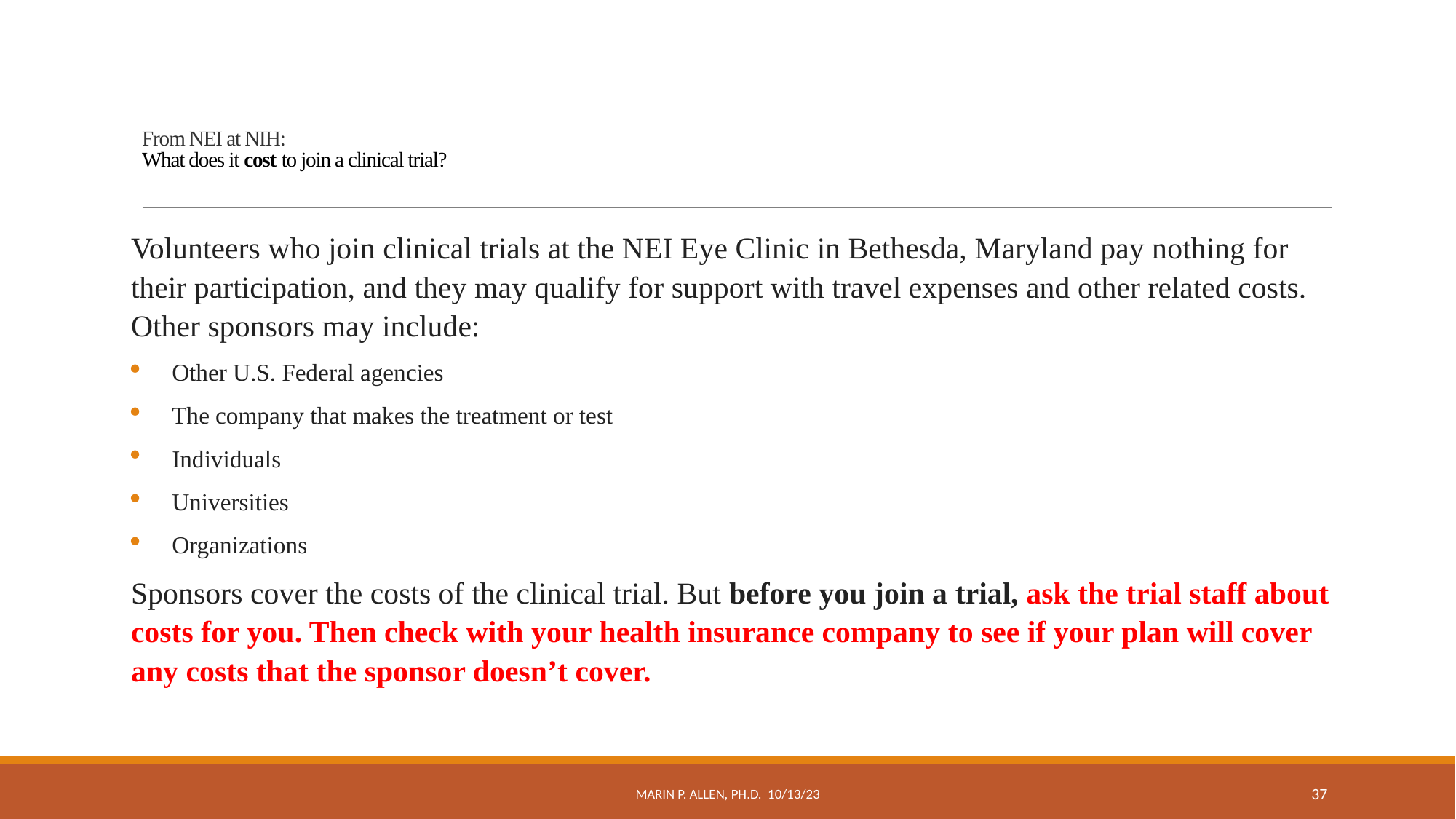

# From NEI at NIH: What does it cost to join a clinical trial?
Volunteers who join clinical trials at the NEI Eye Clinic in Bethesda, Maryland pay nothing for their participation, and they may qualify for support with travel expenses and other related costs. Other sponsors may include:
Other U.S. Federal agencies
The company that makes the treatment or test
Individuals
Universities
Organizations
Sponsors cover the costs of the clinical trial. But before you join a trial, ask the trial staff about costs for you. Then check with your health insurance company to see if your plan will cover any costs that the sponsor doesn’t cover.

Marin P. Allen, Ph.D.  10/13/23
37